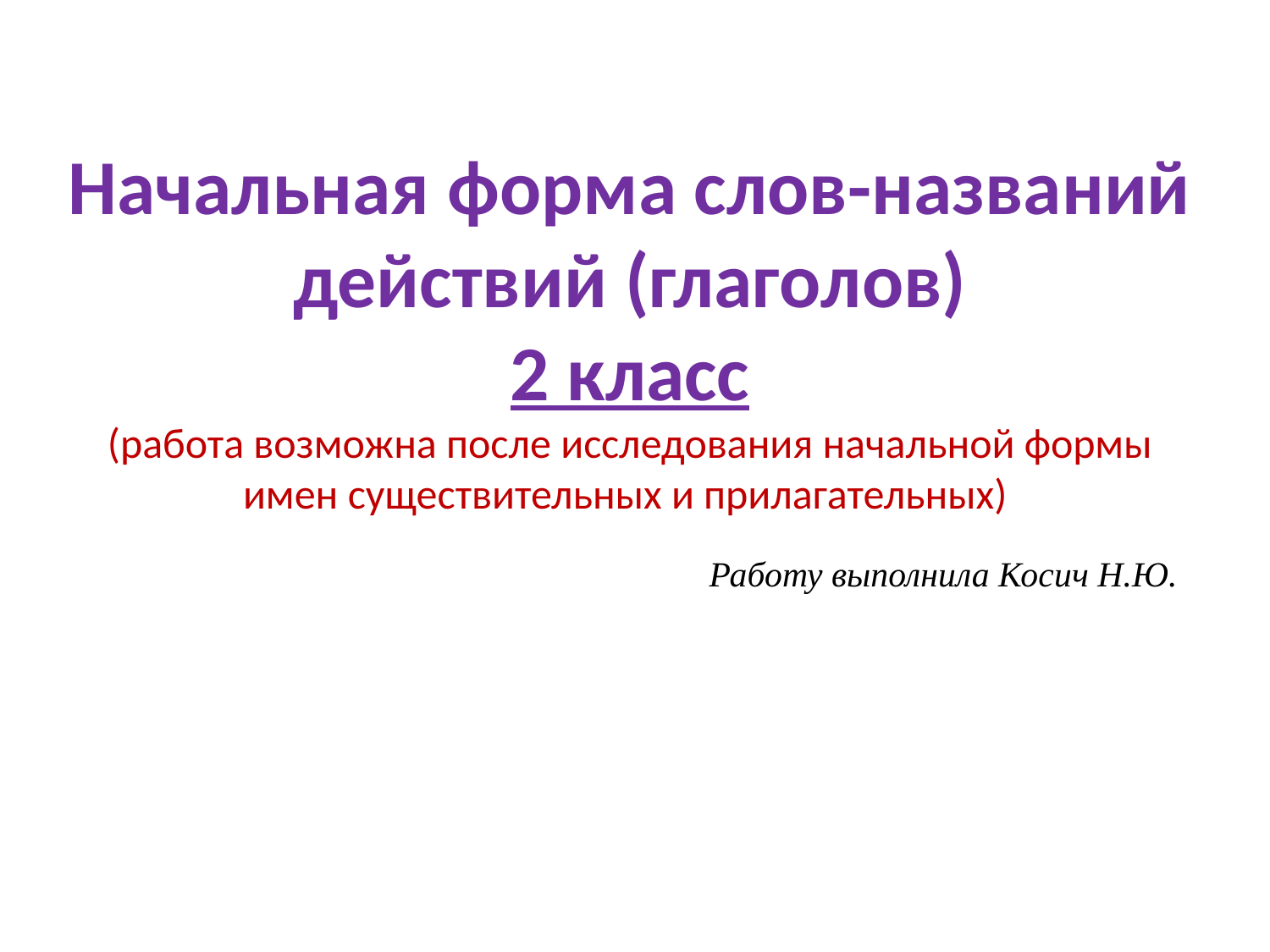

# Начальная форма слов-названий действий (глаголов) 2 класс (работа возможна после исследования начальной формы имен существительных и прилагательных)
Работу выполнила Косич Н.Ю.